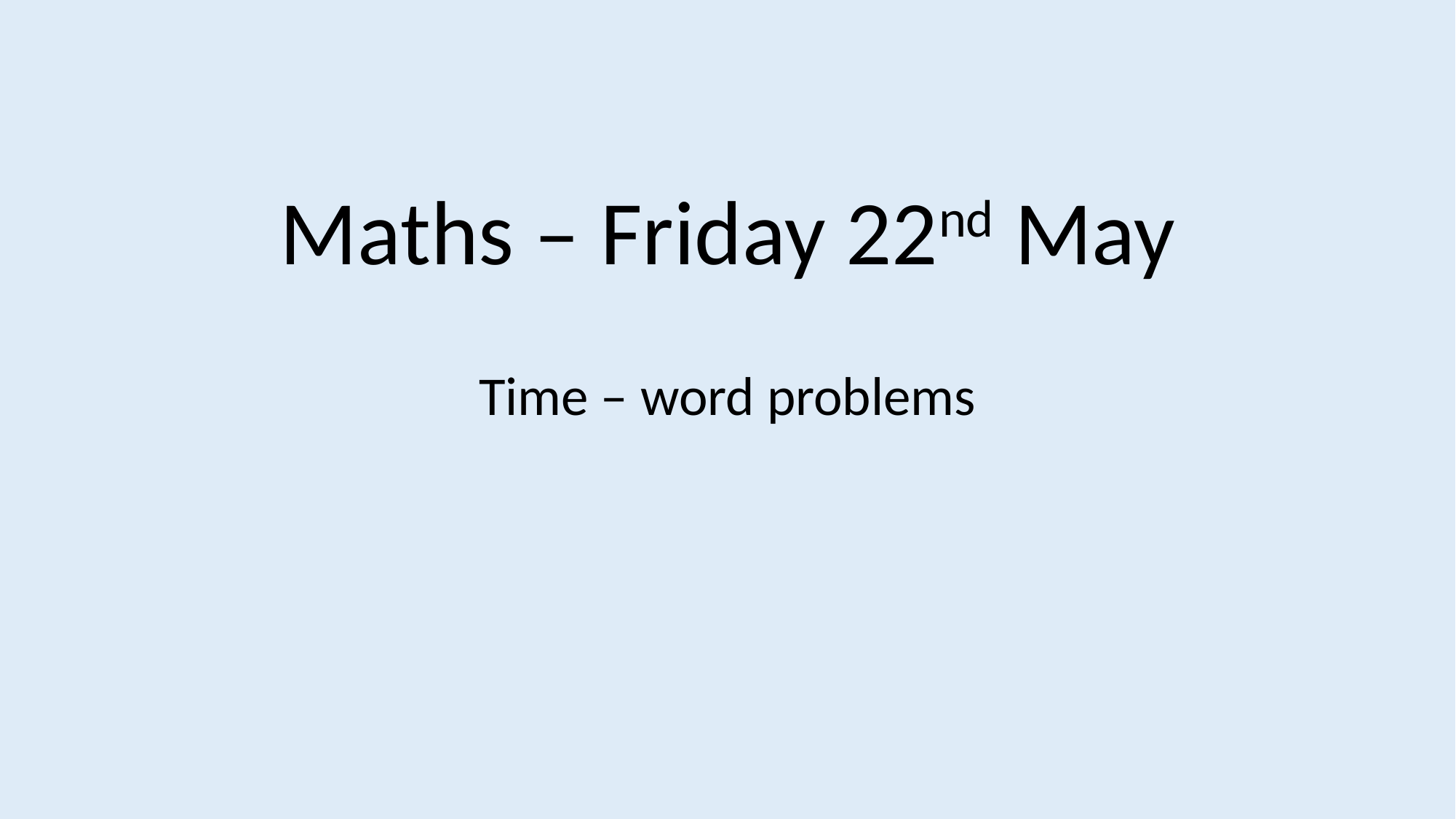

# Maths – Friday 22nd May
Time – word problems